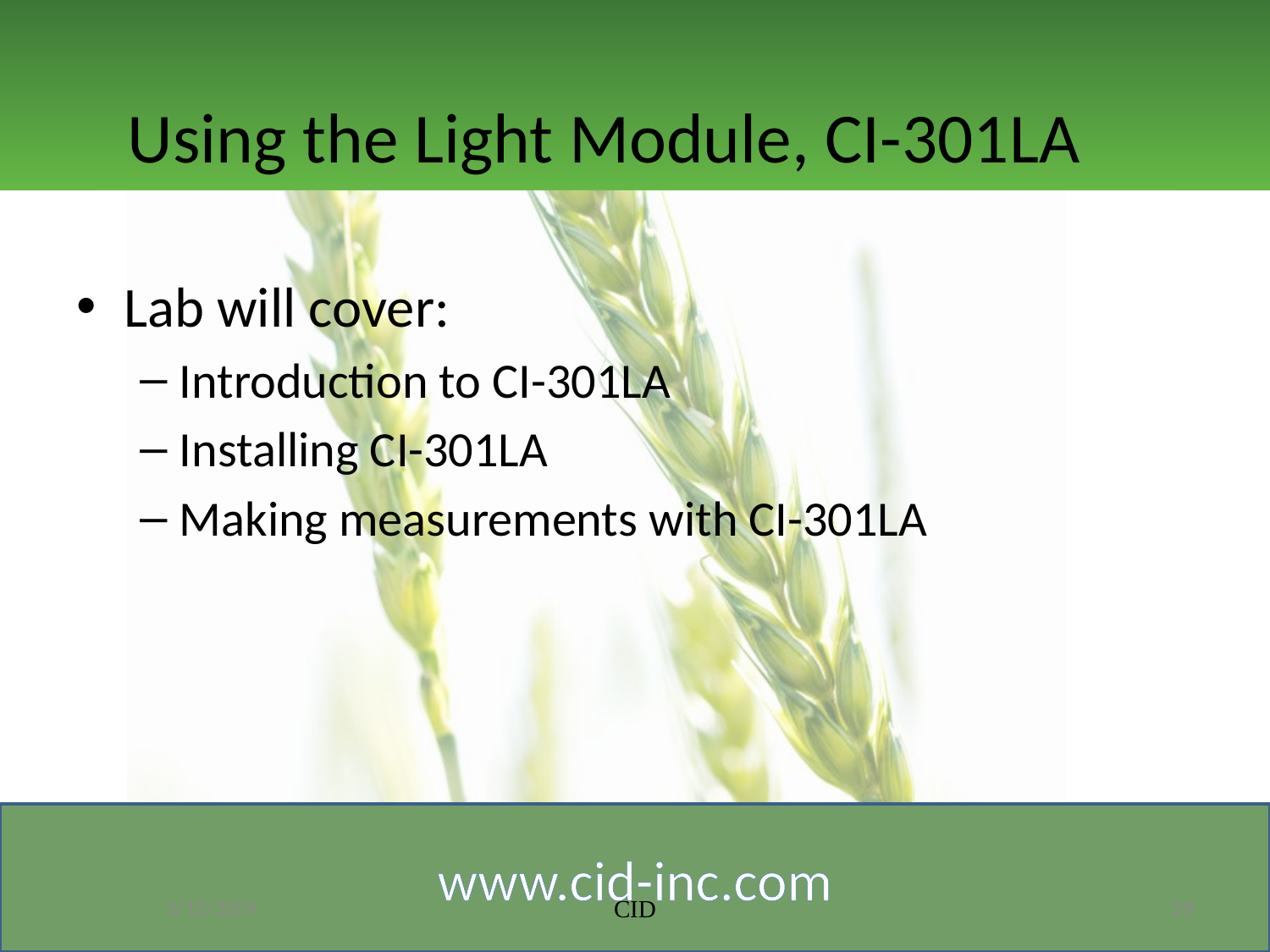

# Using the Light Module, CI-301LA
Lab will cover:
Introduction to CI-301LA
Installing CI-301LA
Making measurements with CI-301LA

3/12/2009
CID
29